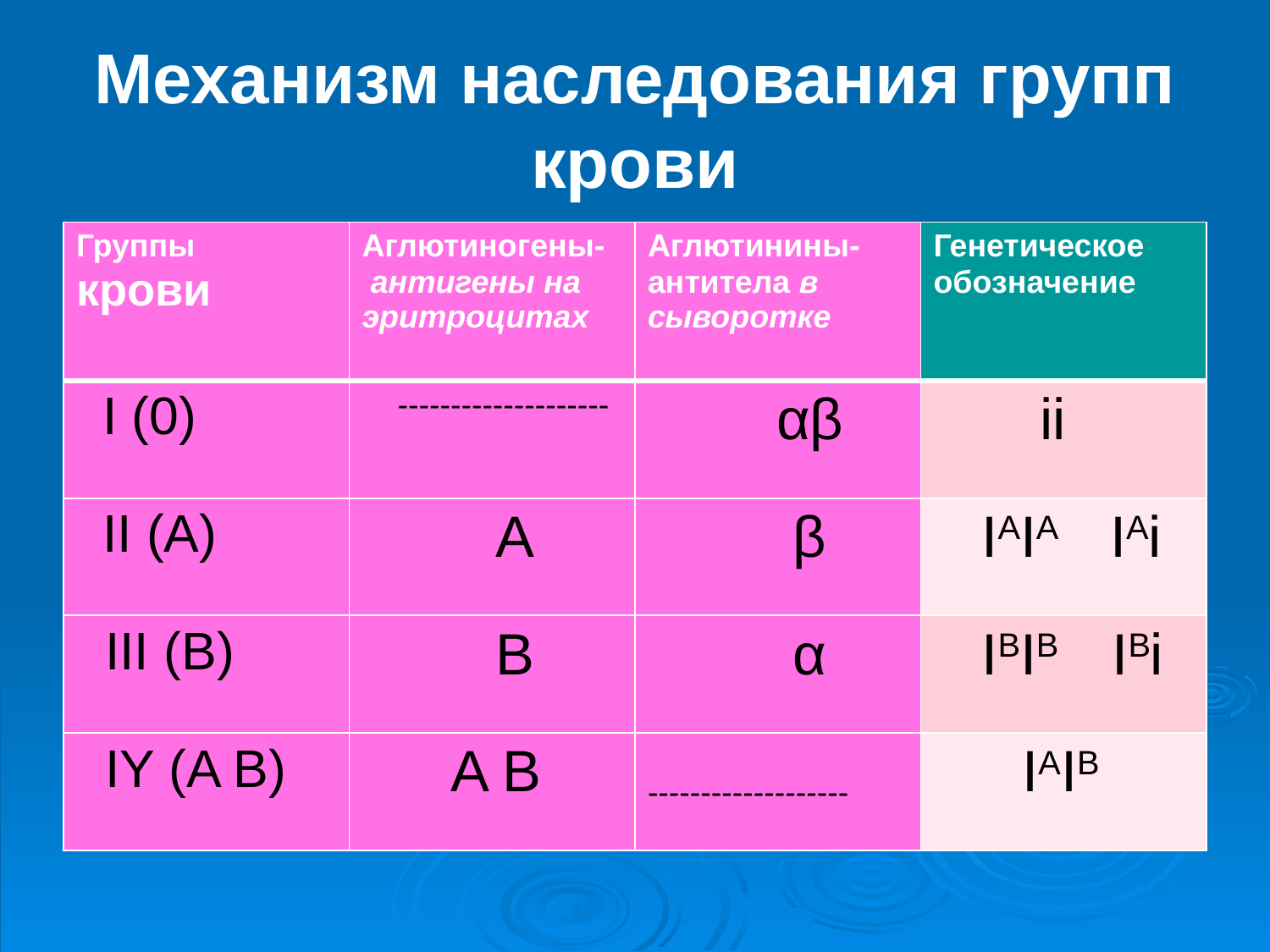

# Механизм наследования групп крови
| Группы крови | Аглютиногены- антигены на эритроцитах | Аглютинины- антитела в сыворотке | Генетическое обозначение |
| --- | --- | --- | --- |
| I (0) | -------------------- | αβ | ii |
| II (A) | A | β | IAIA IAi |
| III (B) | B | α | IBIB IBi |
| IY (A B) | A B | ------------------- | IAIB |